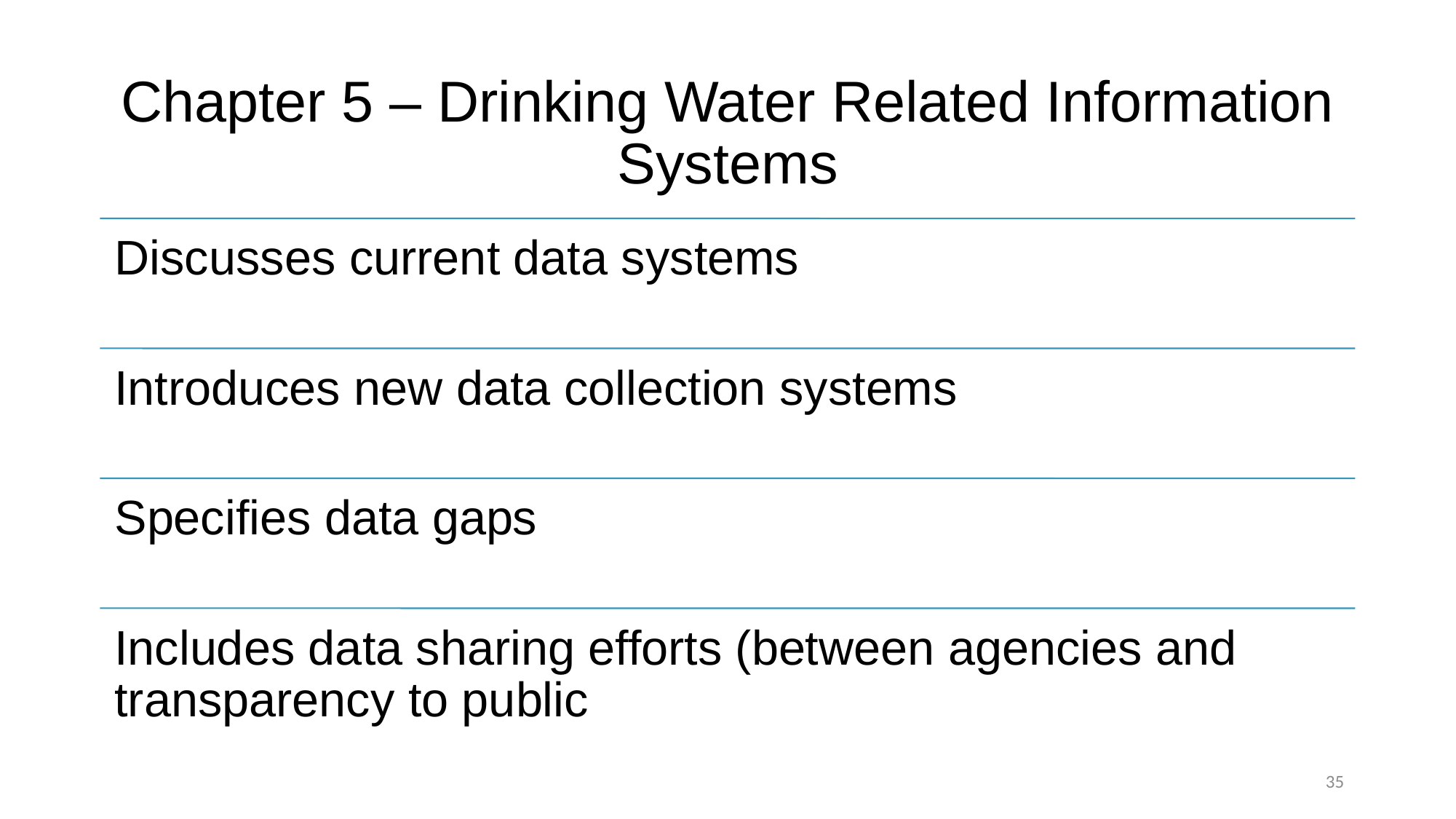

# Chapter 5 – Drinking Water Related Information Systems
Discusses current data systems
Introduces new data collection systems
Specifies data gaps
Includes data sharing efforts (between agencies and transparency to public)
35